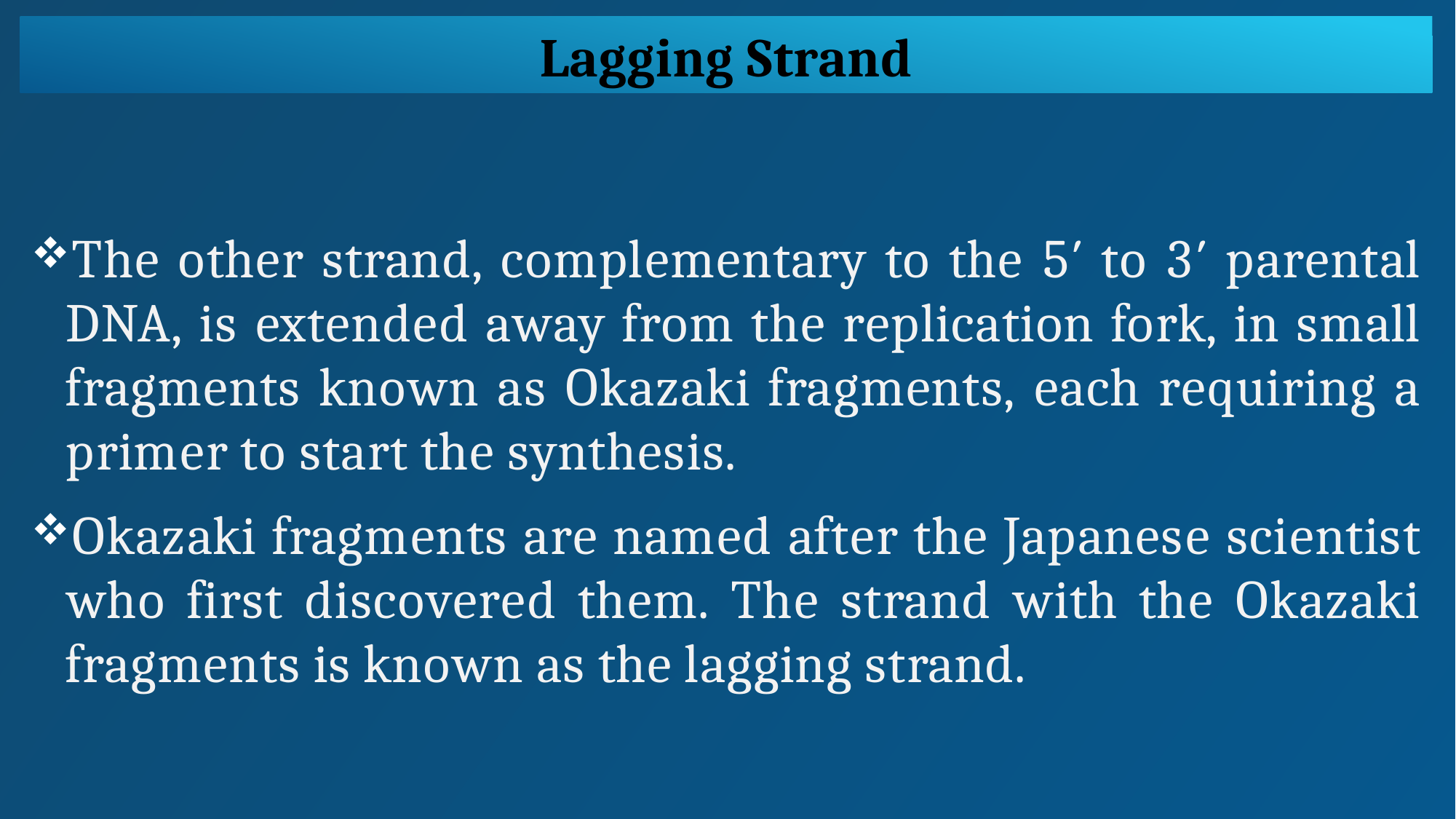

Lagging Strand
The other strand, complementary to the 5′ to 3′ parental DNA, is extended away from the replication fork, in small fragments known as Okazaki fragments, each requiring a primer to start the synthesis.
Okazaki fragments are named after the Japanese scientist who first discovered them. The strand with the Okazaki fragments is known as the lagging strand.